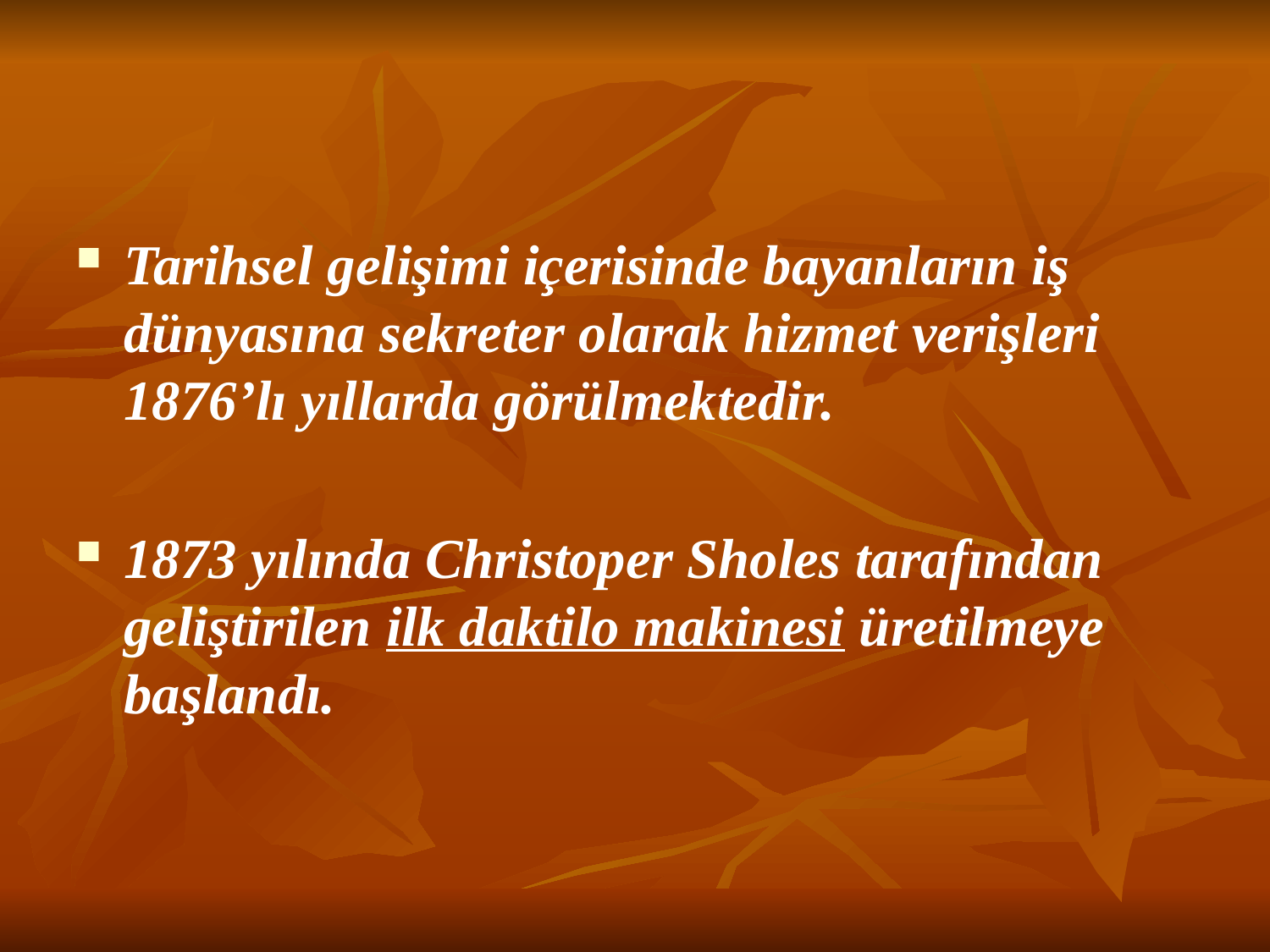

Tarihsel gelişimi içerisinde bayanların iş dünyasına sekreter olarak hizmet verişleri 1876’lı yıllarda görülmektedir.

1873 yılında Christoper Sholes tarafından geliştirilen ilk daktilo makinesi üretilmeye başlandı.